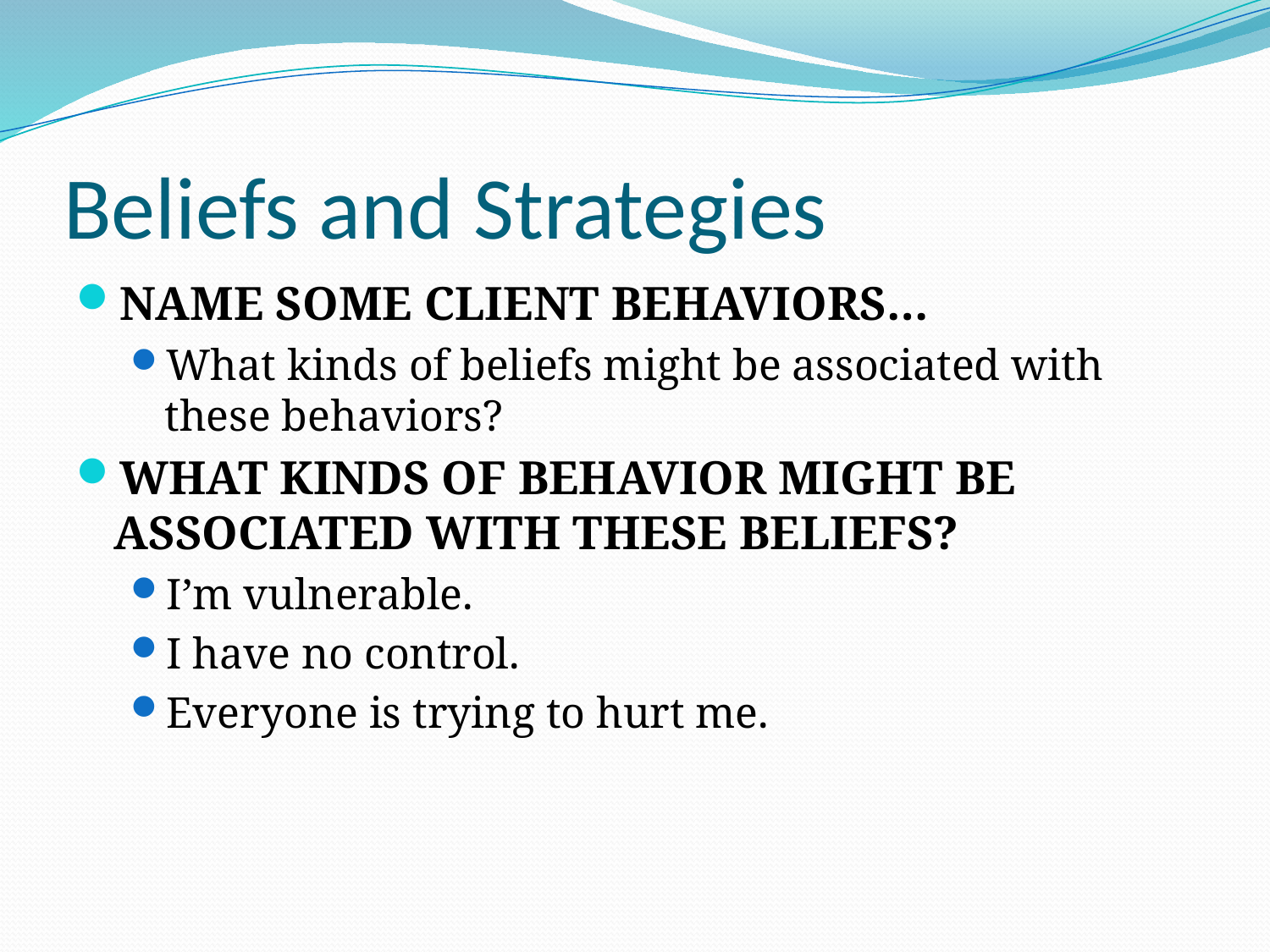

# Beliefs and Strategies
NAME SOME CLIENT BEHAVIORS…
What kinds of beliefs might be associated with these behaviors?
WHAT KINDS OF BEHAVIOR MIGHT BE ASSOCIATED WITH THESE BELIEFS?
I’m vulnerable.
I have no control.
Everyone is trying to hurt me.